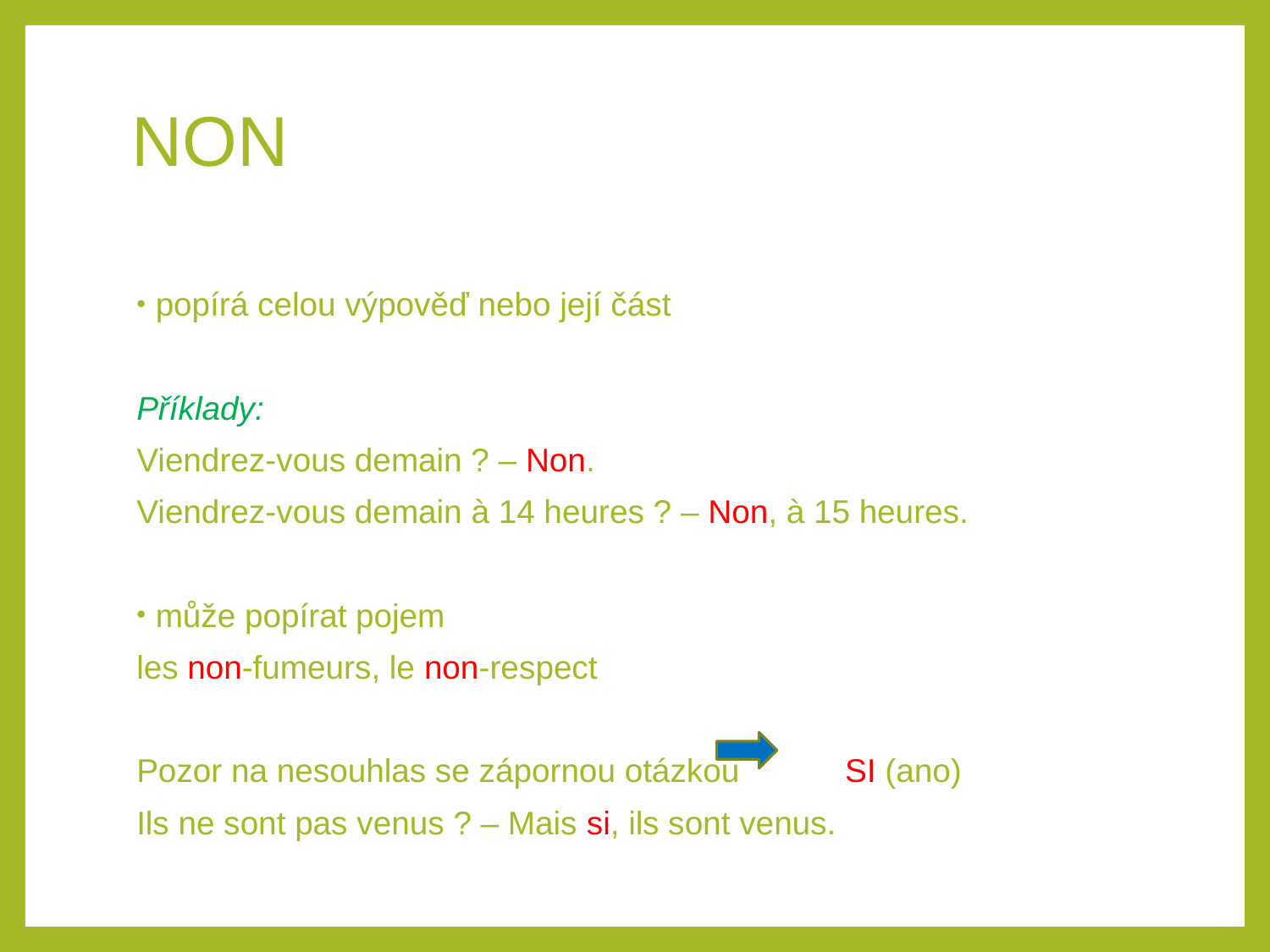

# NON
popírá celou výpověď nebo její část

Příklady:
Viendrez-vous demain ? – Non.
Viendrez-vous demain à 14 heures ? – Non, à 15 heures.

může popírat pojem
les non-fumeurs, le non-respect

Pozor na nesouhlas se zápornou otázkou 		SI (ano)
Ils ne sont pas venus ? – Mais si, ils sont venus.